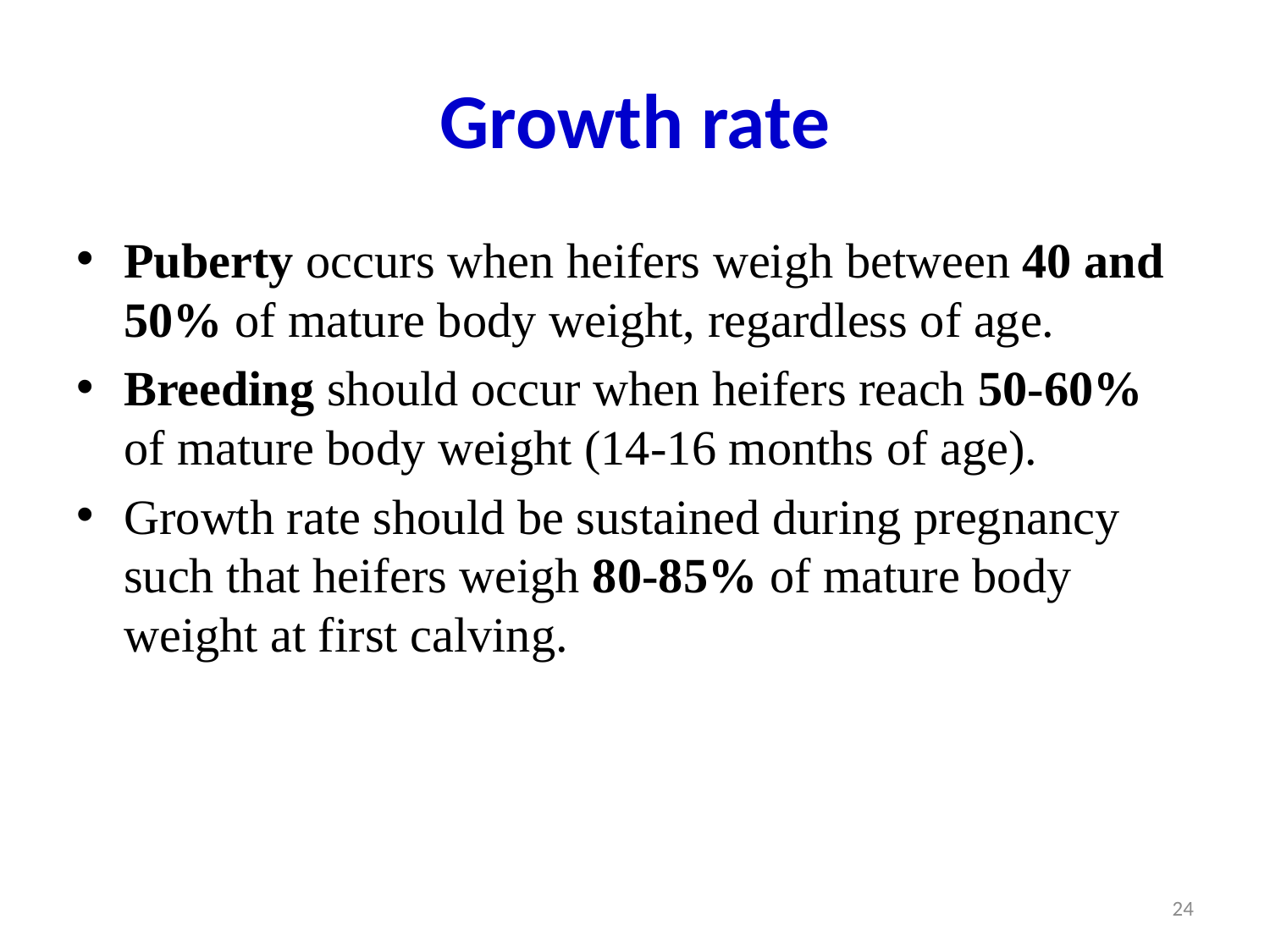

# Growth rate
Puberty occurs when heifers weigh between 40 and 50% of mature body weight, regardless of age.
Breeding should occur when heifers reach 50-60% of mature body weight (14-16 months of age).
Growth rate should be sustained during pregnancy such that heifers weigh 80-85% of mature body weight at first calving.

24